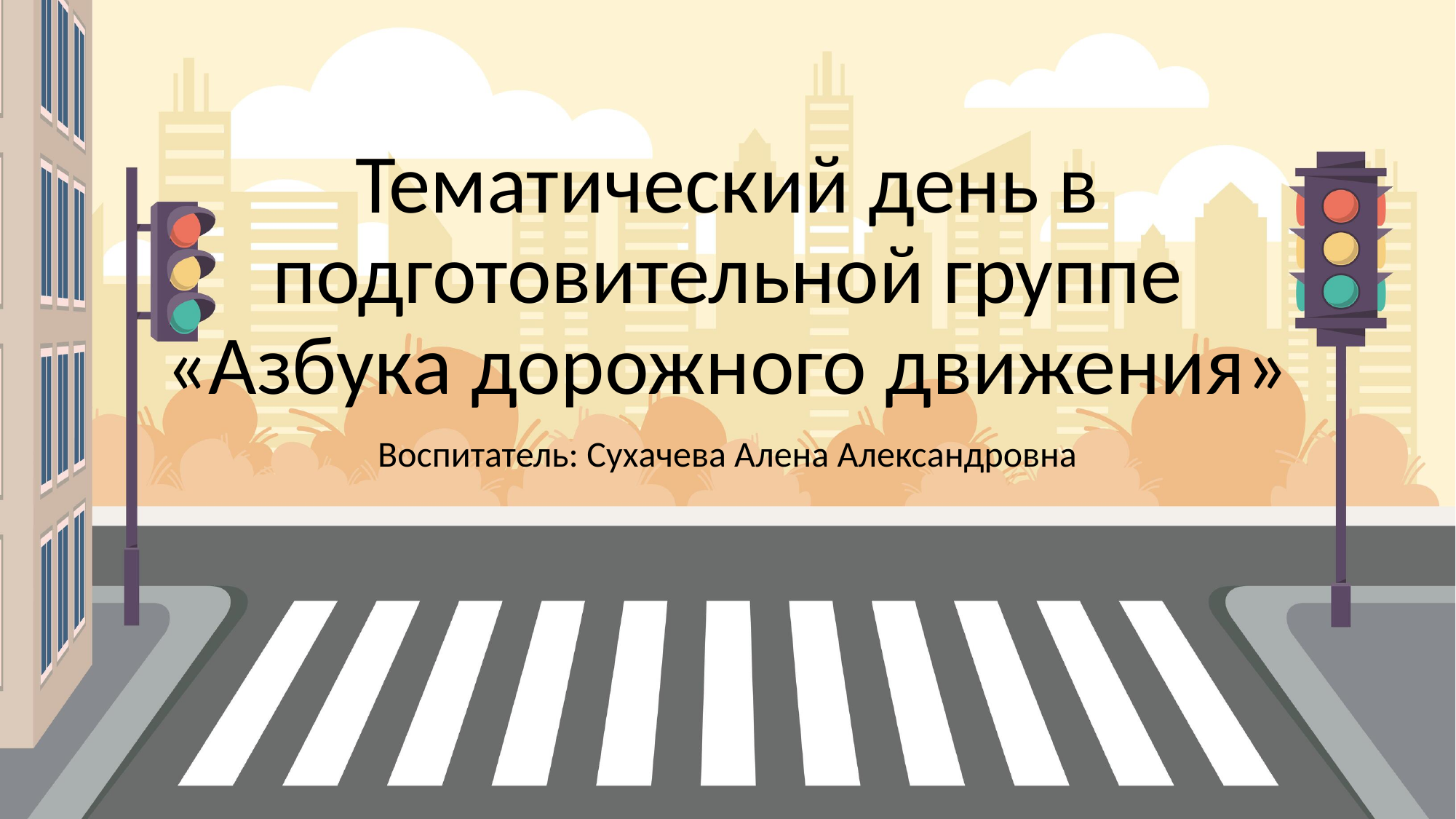

# Тематический день в подготовительной группе «Азбука дорожного движения»
Воспитатель: Сухачева Алена Александровна